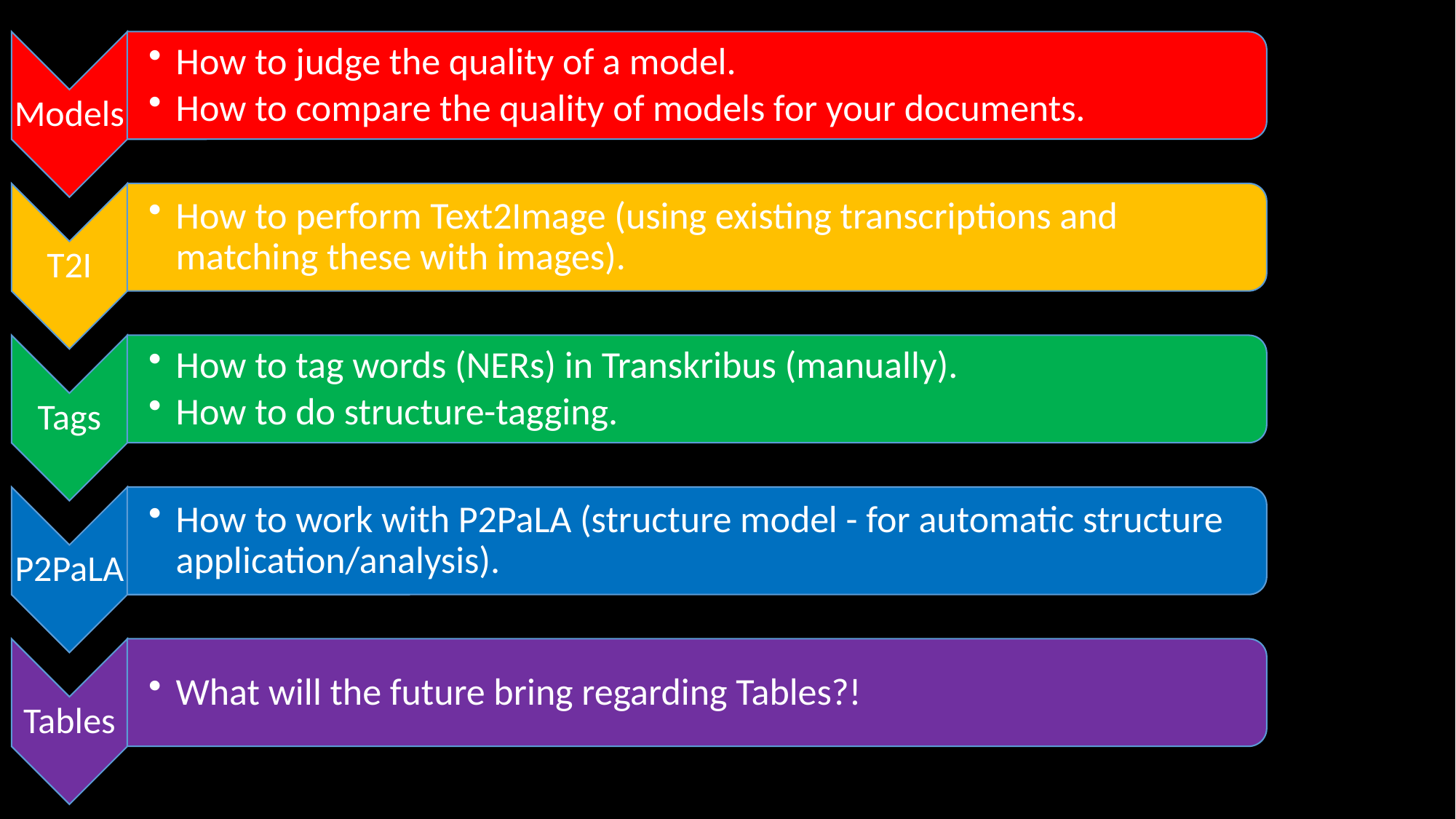

Models
How to judge the quality of a model.
How to compare the quality of models for your documents.
T2I
How to perform Text2Image (using existing transcriptions and matching these with images).
Tags
How to tag words (NERs) in Transkribus (manually).
How to do structure-tagging.
P2PaLA
How to work with P2PaLA (structure model - for automatic structure application/analysis).
Tables
What will the future bring regarding Tables?!